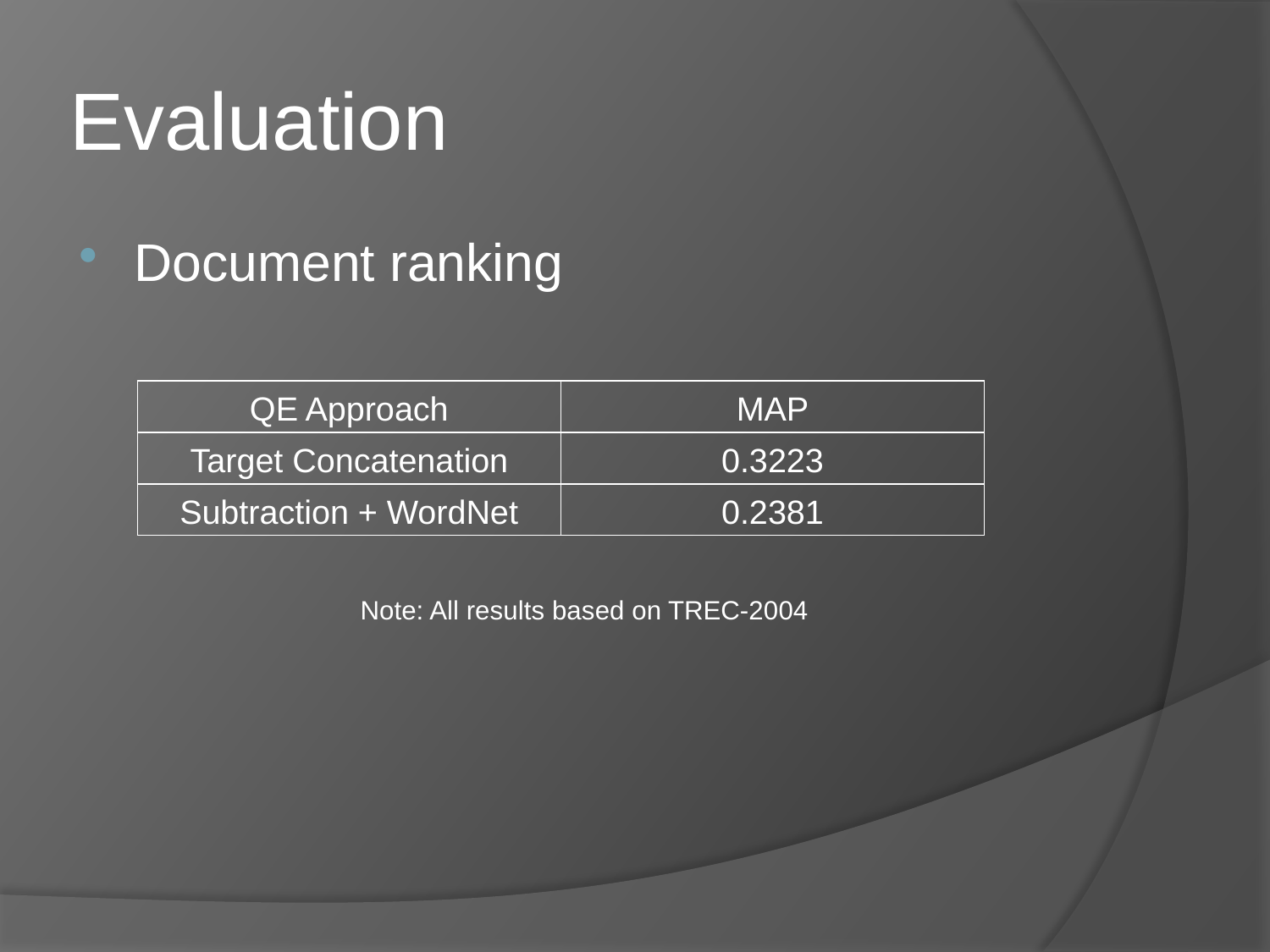

# Evaluation
Document ranking

Note: All results based on TREC-2004
| QE Approach | MAP |
| --- | --- |
| Target Concatenation | 0.3223 |
| Subtraction + WordNet | 0.2381 |